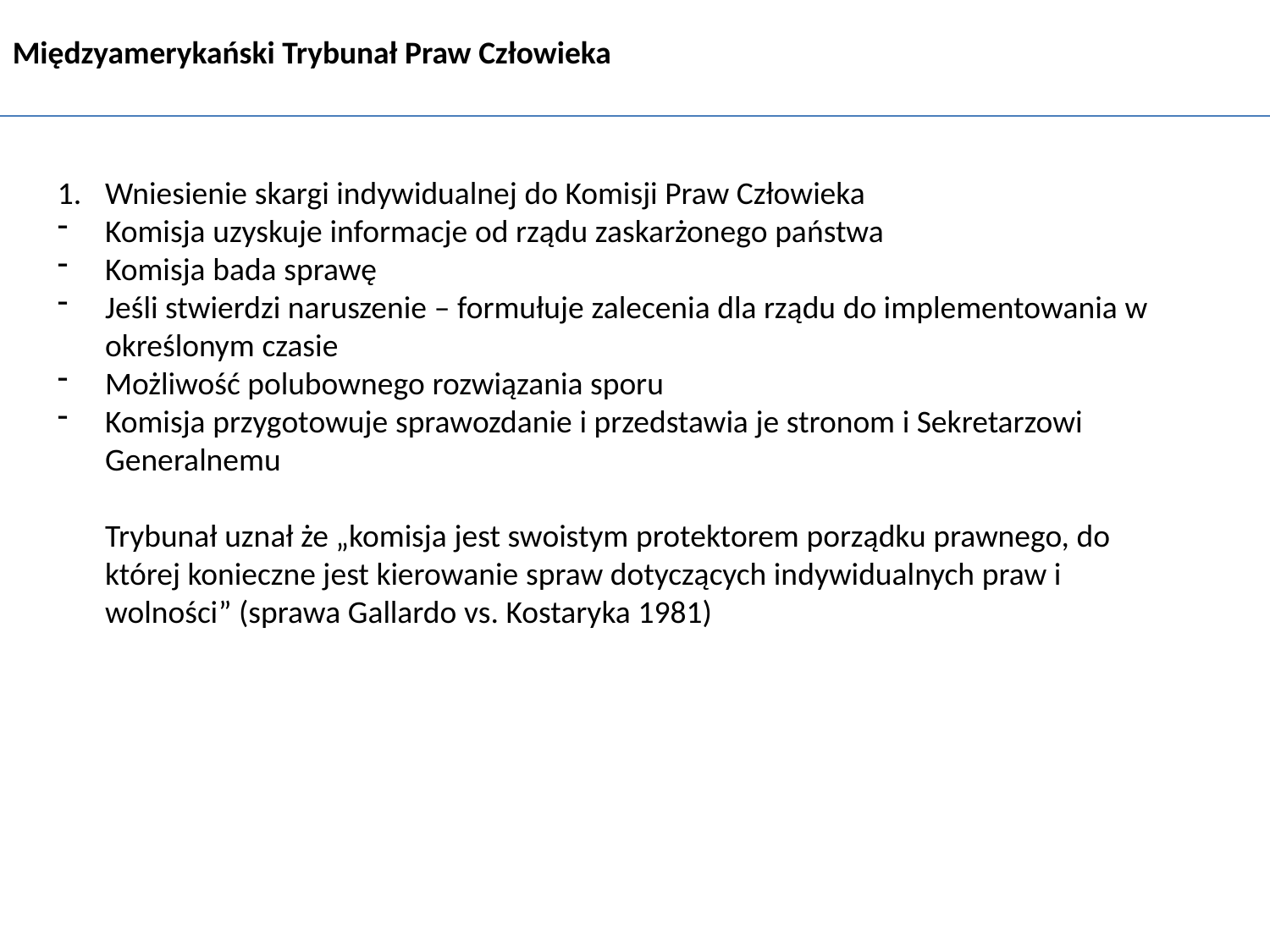

Międzyamerykański Trybunał Praw Człowieka
Wniesienie skargi indywidualnej do Komisji Praw Człowieka
Komisja uzyskuje informacje od rządu zaskarżonego państwa
Komisja bada sprawę
Jeśli stwierdzi naruszenie – formułuje zalecenia dla rządu do implementowania w  określonym czasie
Możliwość polubownego rozwiązania sporu
Komisja przygotowuje sprawozdanie i przedstawia je stronom i Sekretarzowi Generalnemu

	Trybunał uznał że „komisja jest swoistym protektorem porządku prawnego, do której konieczne jest kierowanie spraw dotyczących indywidualnych praw i wolności” (sprawa Gallardo vs. Kostaryka 1981)